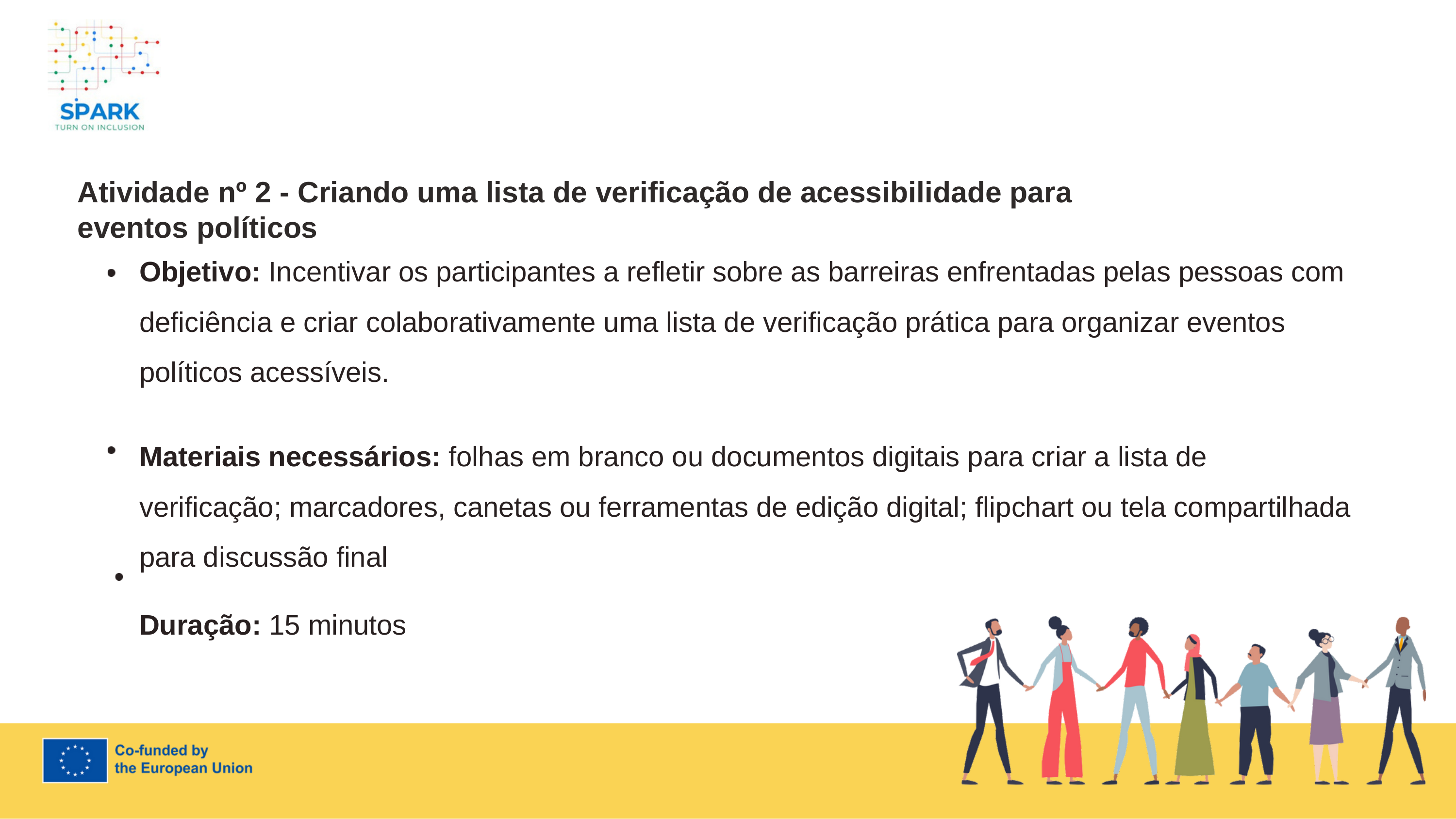

7
Atividade nº 2 - Criando uma lista de verificação de acessibilidade para eventos políticos
Objetivo: Incentivar os participantes a refletir sobre as barreiras enfrentadas pelas pessoas com deficiência e criar colaborativamente uma lista de verificação prática para organizar eventos políticos acessíveis.

Materiais necessários: folhas em branco ou documentos digitais para criar a lista de verificação; marcadores, canetas ou ferramentas de edição digital; flipchart ou tela compartilhada para discussão final

Duração: 15 minutos